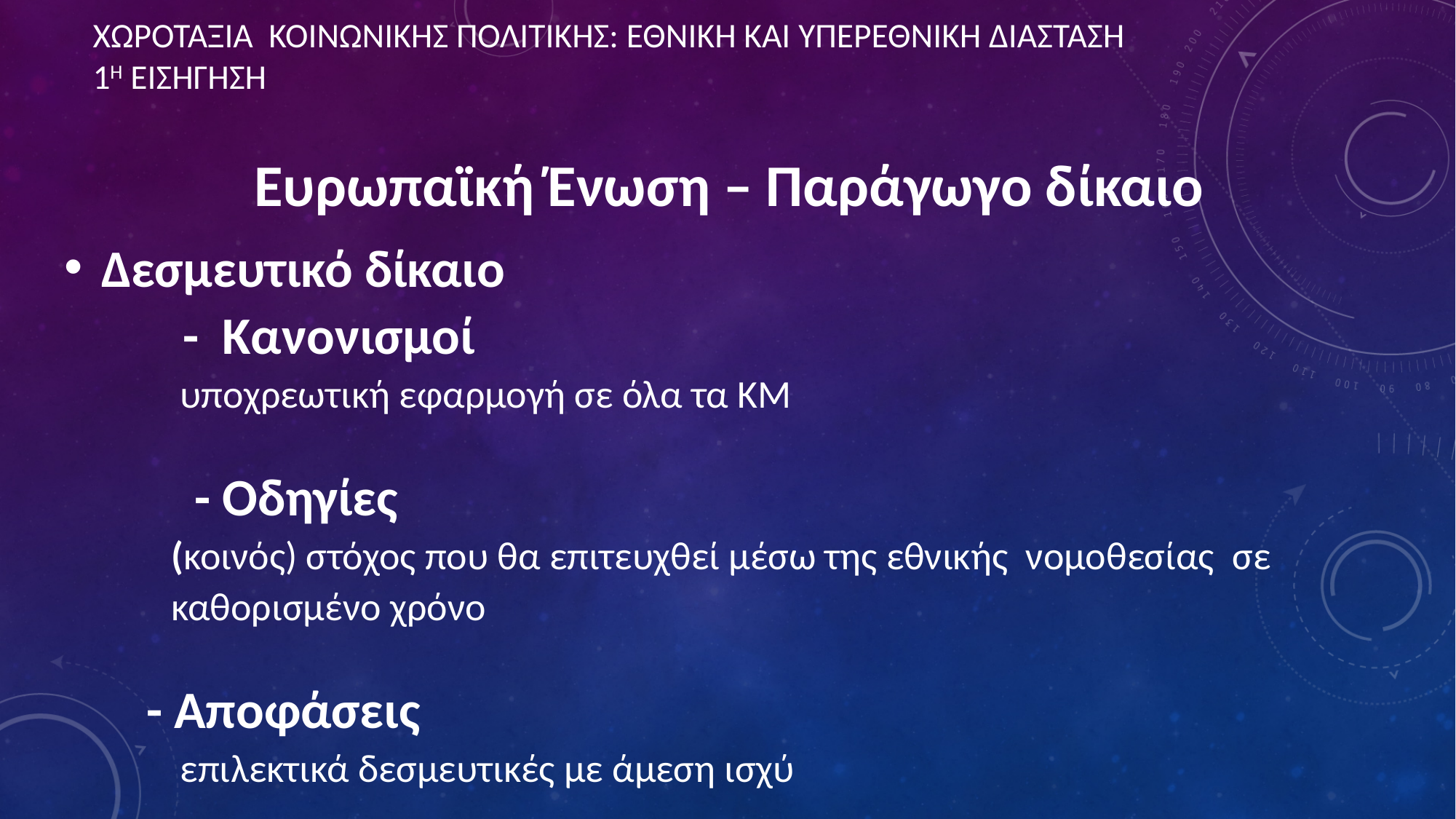

# ΧΩΡΟΤΑΞΙΑ  ΚΟΙΝΩΝΙΚΗΣ ΠΟΛΙΤΙΚΗΣ: ΕΘΝΙΚΗ ΚΑΙ ΥΠΕΡΕΘΝΙΚΗ ΔΙΑΣΤΑΣΗ 1η ΕΙΣΗΓΗΣΗ
Ευρωπαϊκή Ένωση – Παράγωγο δίκαιο
Δεσμευτικό δίκαιο
          -  Κανονισμοί
             υποχρεωτική εφαρμογή σε όλα τα ΚΜ

           - Οδηγίες
            (κοινός) στόχος που θα επιτευχθεί μέσω της εθνικής  νομοθεσίας  σε
            καθορισμένο χρόνο

          - Αποφάσεις
             επιλεκτικά δεσμευτικές με άμεση ισχύ